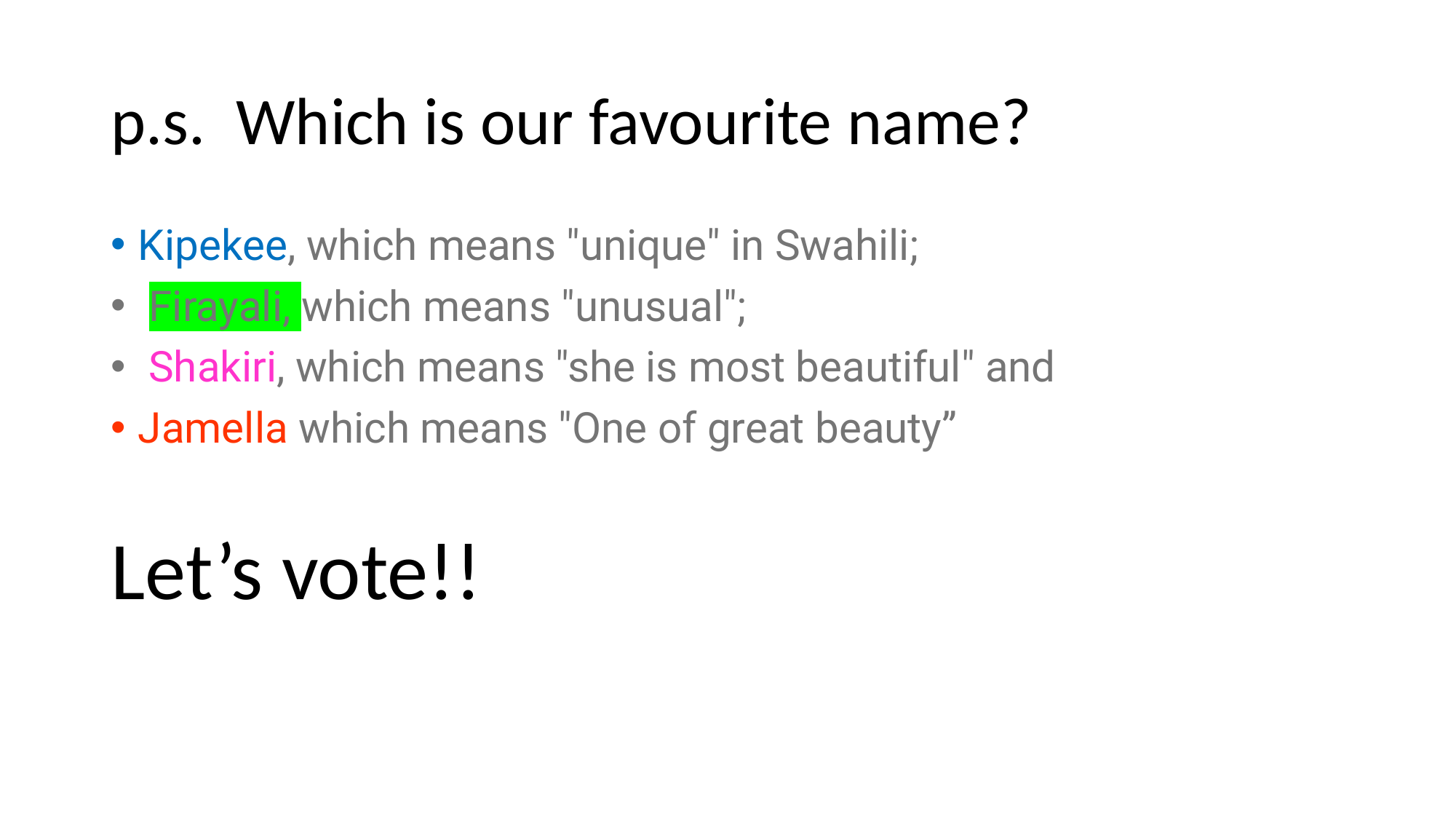

# p.s.  Which is our favourite name?
Kipekee, which means "unique" in Swahili;
 Firayali, which means "unusual";
 Shakiri, which means "she is most beautiful" and
Jamella which means "One of great beauty”

Let’s vote!!